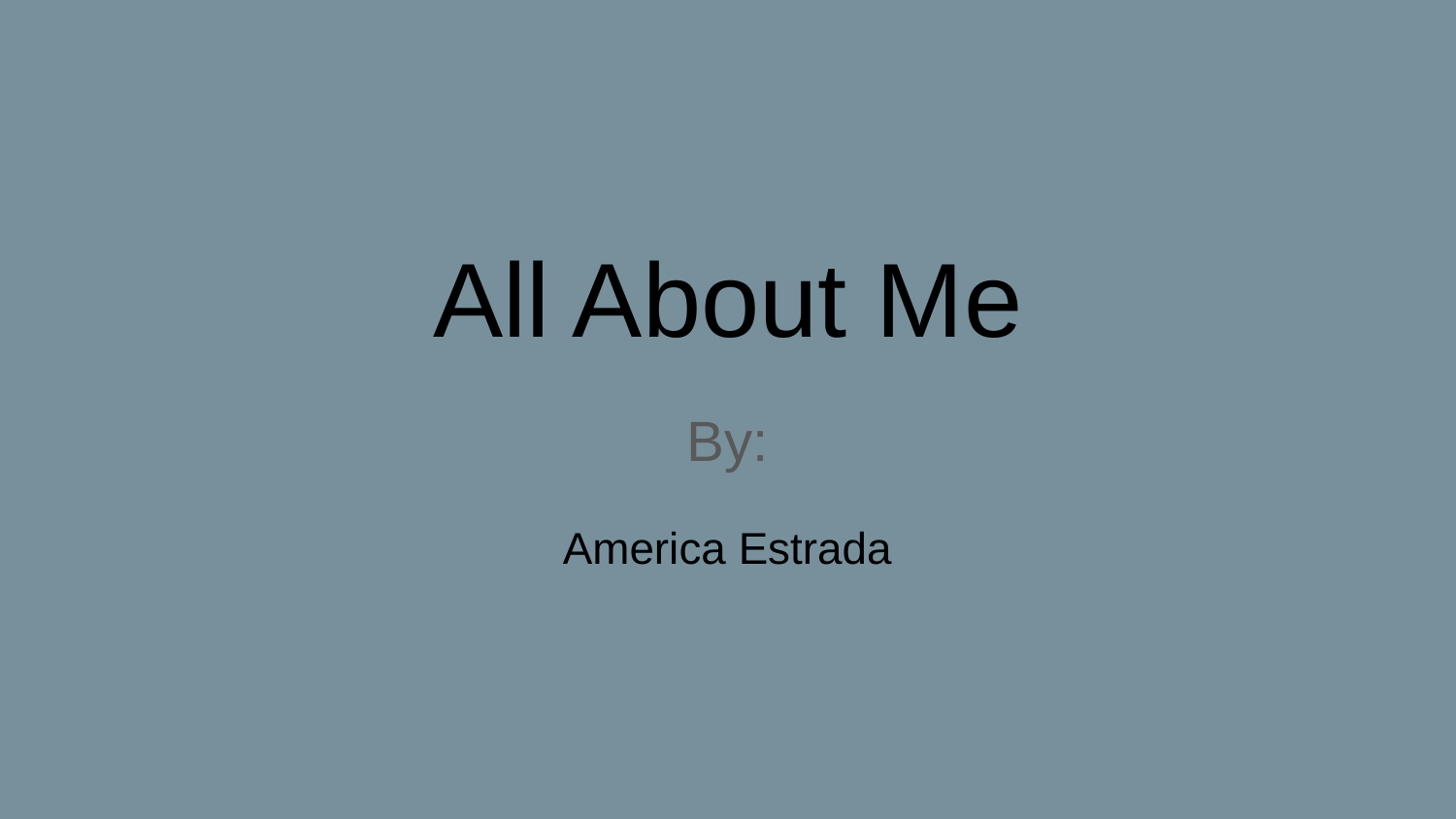

# All About Me
By:
America Estrada